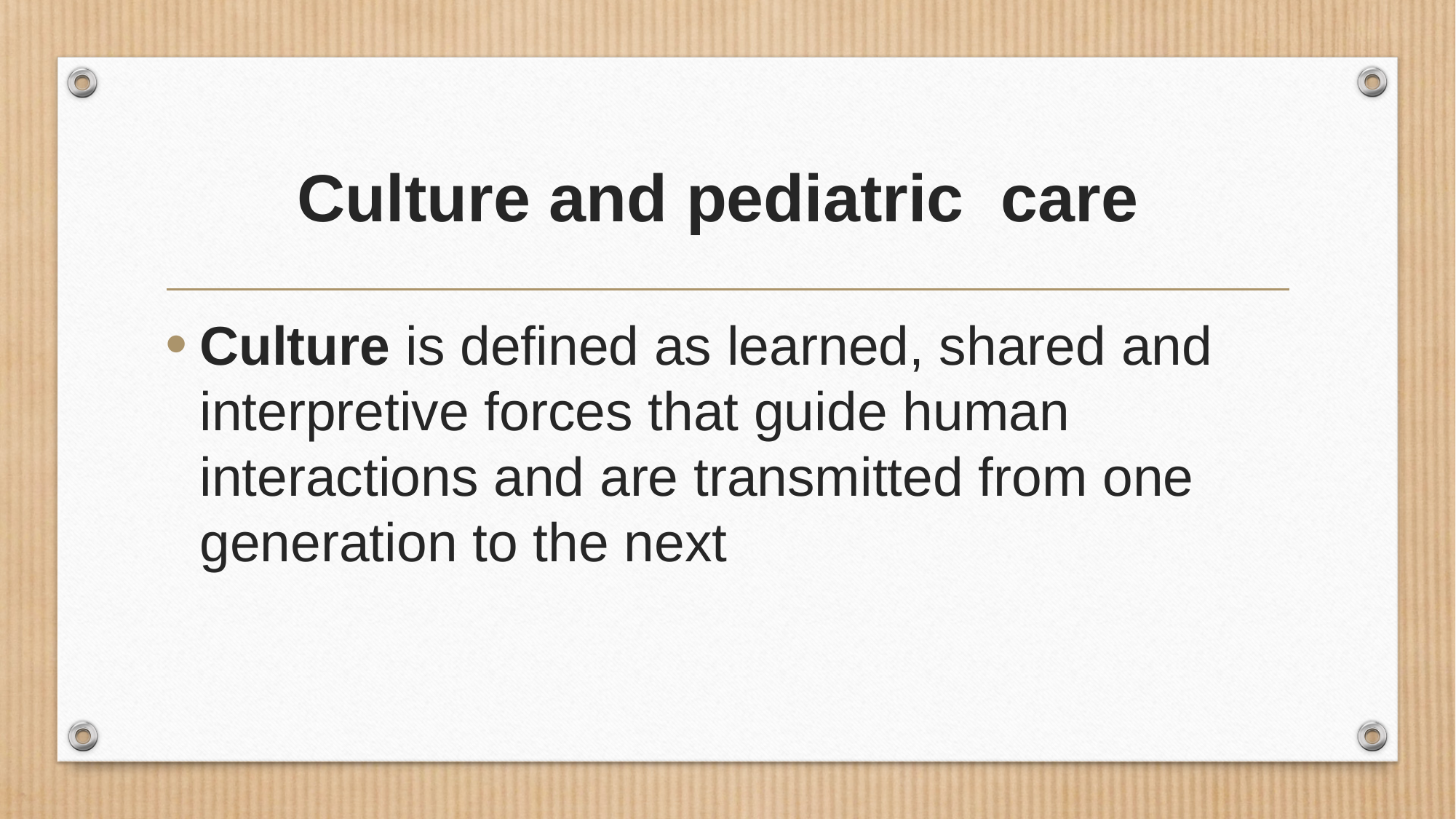

# Culture and pediatric  care
Culture is defined as learned, shared and interpretive forces that guide human interactions and are transmitted from one generation to the next